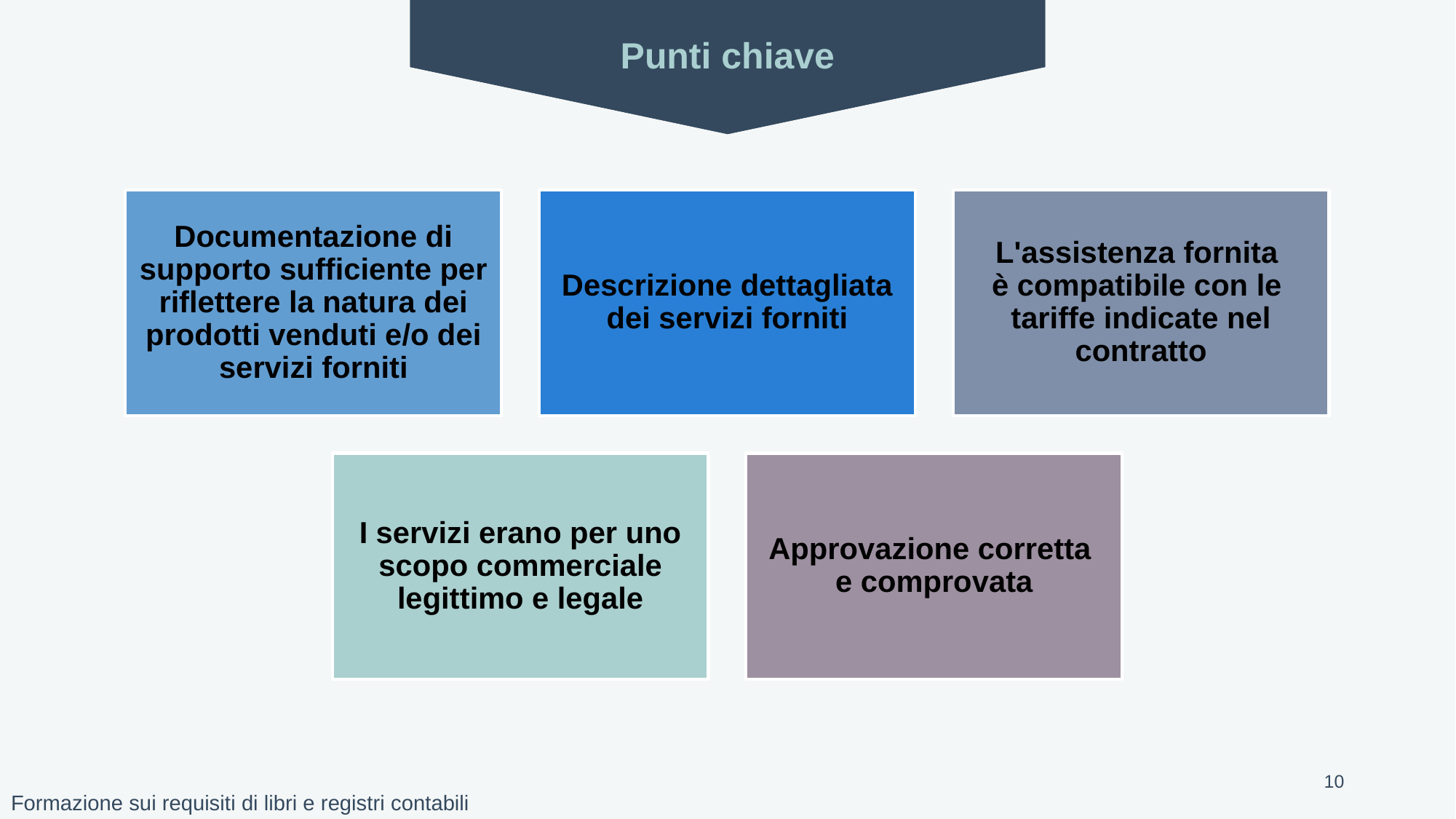

Punti chiave
Documentazione di supporto sufficiente per riflettere la natura dei prodotti venduti e/o dei servizi forniti
Descrizione dettagliata dei servizi forniti
L'assistenza fornita
è compatibile con le
tariffe indicate nel contratto
I servizi erano per uno scopo commerciale legittimo e legale
Approvazione corretta
e comprovata
10